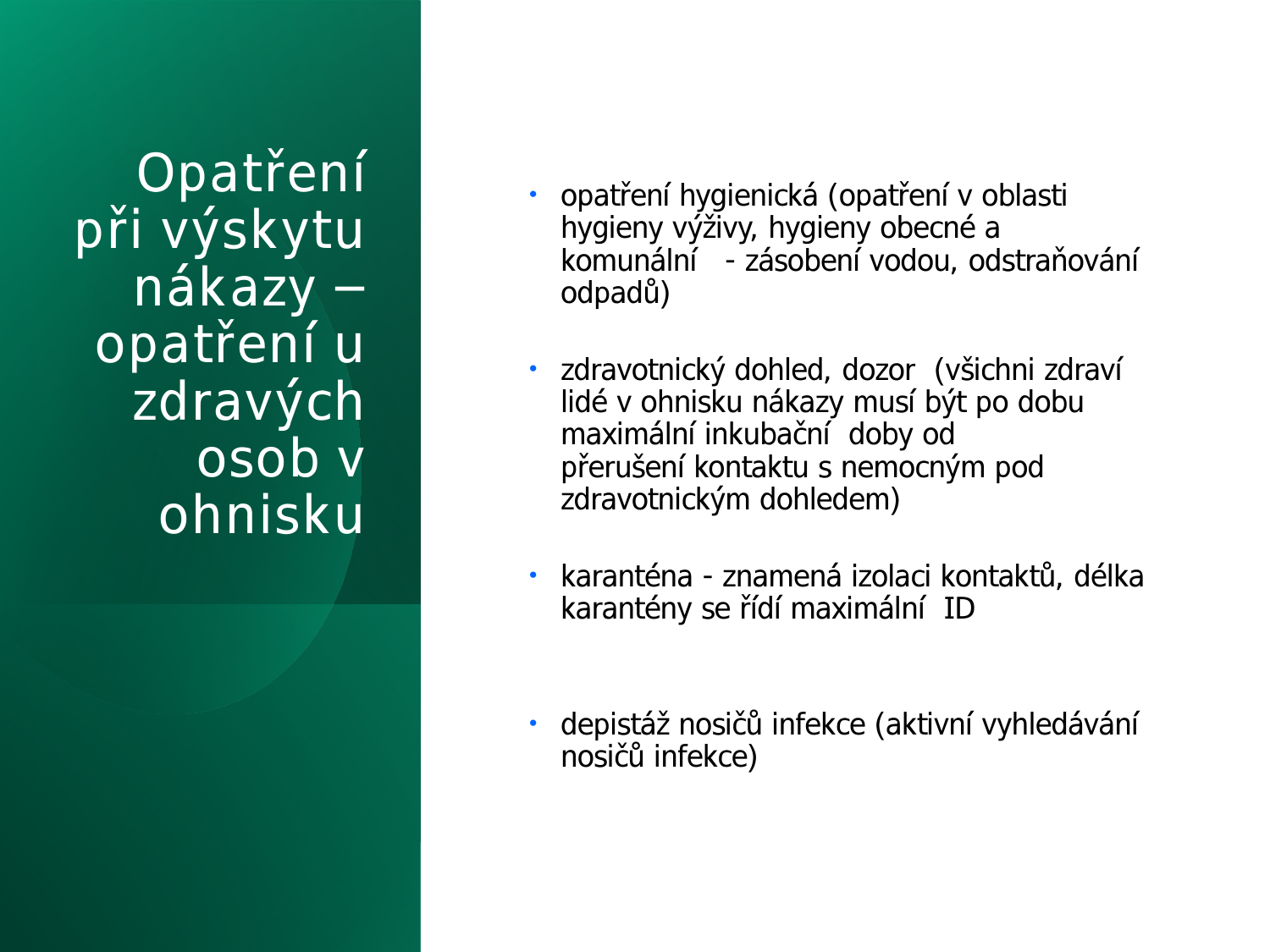

Opatření při výskytu nákazy –opatření u zdravých osob v ohnisku

opatření hygienická (opatření v oblasti hygieny výživy, hygieny obecné a komunální   - zásobení vodou, odstraňování odpadů)

zdravotnický dohled, dozor  (všichni zdraví lidé v ohnisku nákazy musí být po dobu maximální inkubační  doby od přerušení kontaktu s nemocným pod zdravotnickým dohledem)

karanténa - znamená izolaci kontaktů, délka karantény se řídí maximální  ID

depistáž nosičů infekce (aktivní vyhledávání nosičů infekce)